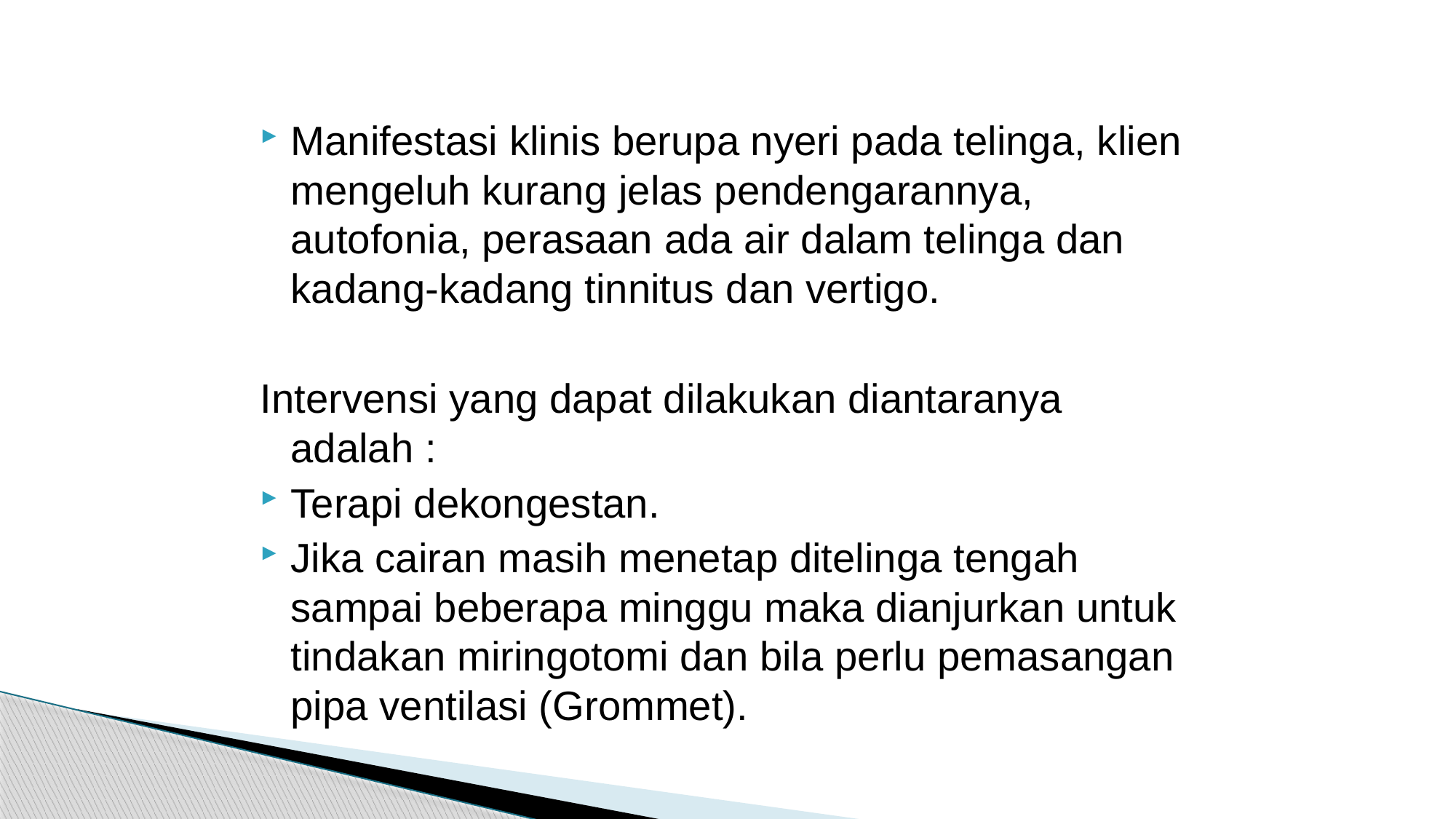

Manifestasi klinis berupa nyeri pada telinga, klien mengeluh kurang jelas pendengarannya, autofonia, perasaan ada air dalam telinga dan kadang-kadang tinnitus dan vertigo.

Intervensi yang dapat dilakukan diantaranya adalah :
Terapi dekongestan.
Jika cairan masih menetap ditelinga tengah sampai beberapa minggu maka dianjurkan untuk tindakan miringotomi dan bila perlu pemasangan pipa ventilasi (Grommet).